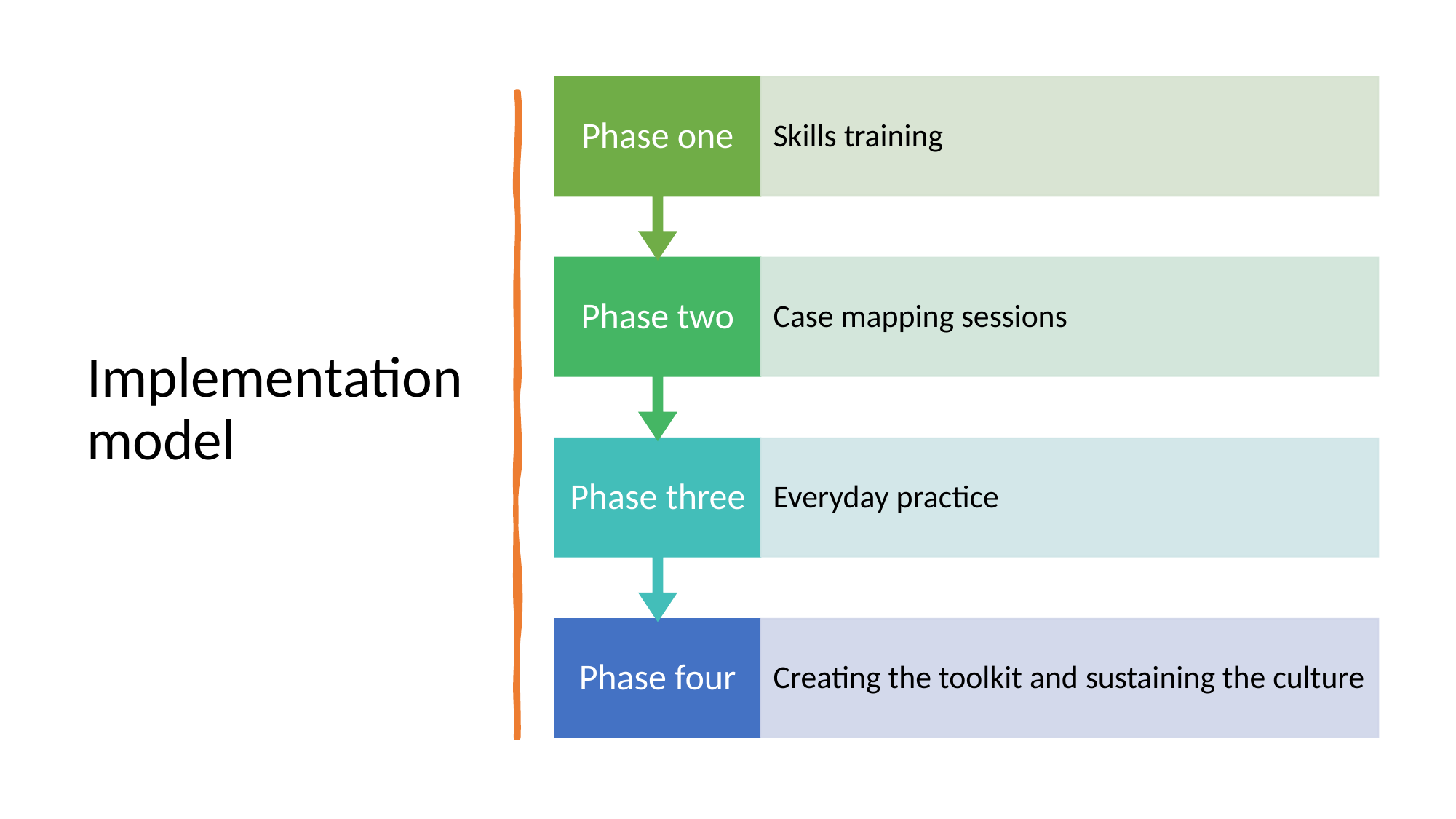

Phase four
Creating the toolkit and sustaining the culture
Phase three
Everyday practice
Phase two
Case mapping sessions
Phase one
Skills training
# Implementation model